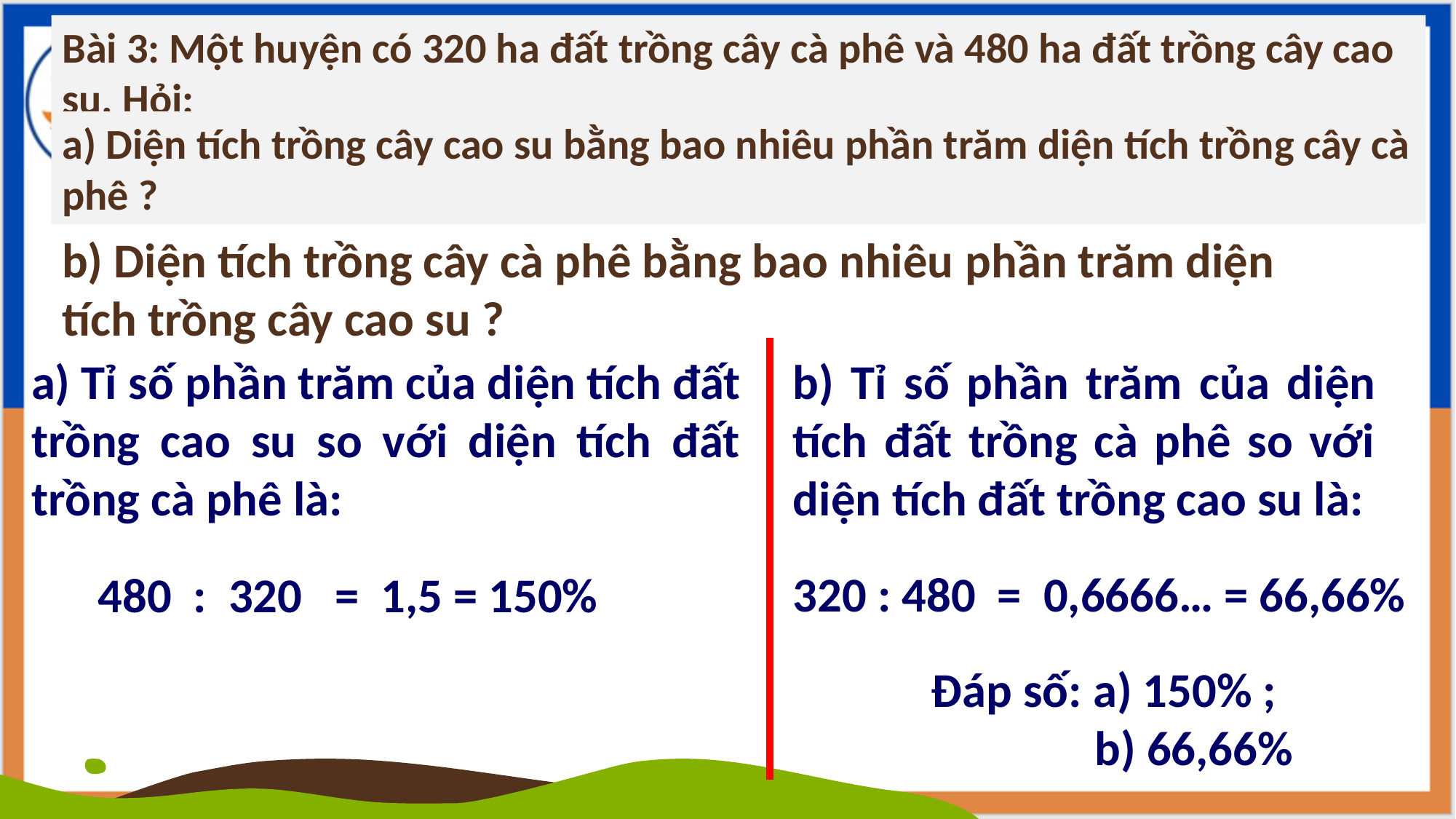

Bài 3: Một huyện có 320 ha đất trồng cây cà phê và 480 ha đất trồng cây cao su. Hỏi:
 Diện tích trồng cây cao su bằng bao nhiêu phần trăm diện tích trồng cây cà phê ?
b) Diện tích trồng cây cà phê bằng bao nhiêu phần trăm diện tích trồng cây cao su ?
a) Tỉ số phần trăm của diện tích đất trồng cao su so với diện tích đất trồng cà phê là:
b) Tỉ số phần trăm của diện tích đất trồng cà phê so với diện tích đất trồng cao su là:
320 : 480  =  0,6666… = 66,66%
480  :  320   =  1,5 = 150%
Đáp số: a) 150% ;
               b) 66,66%